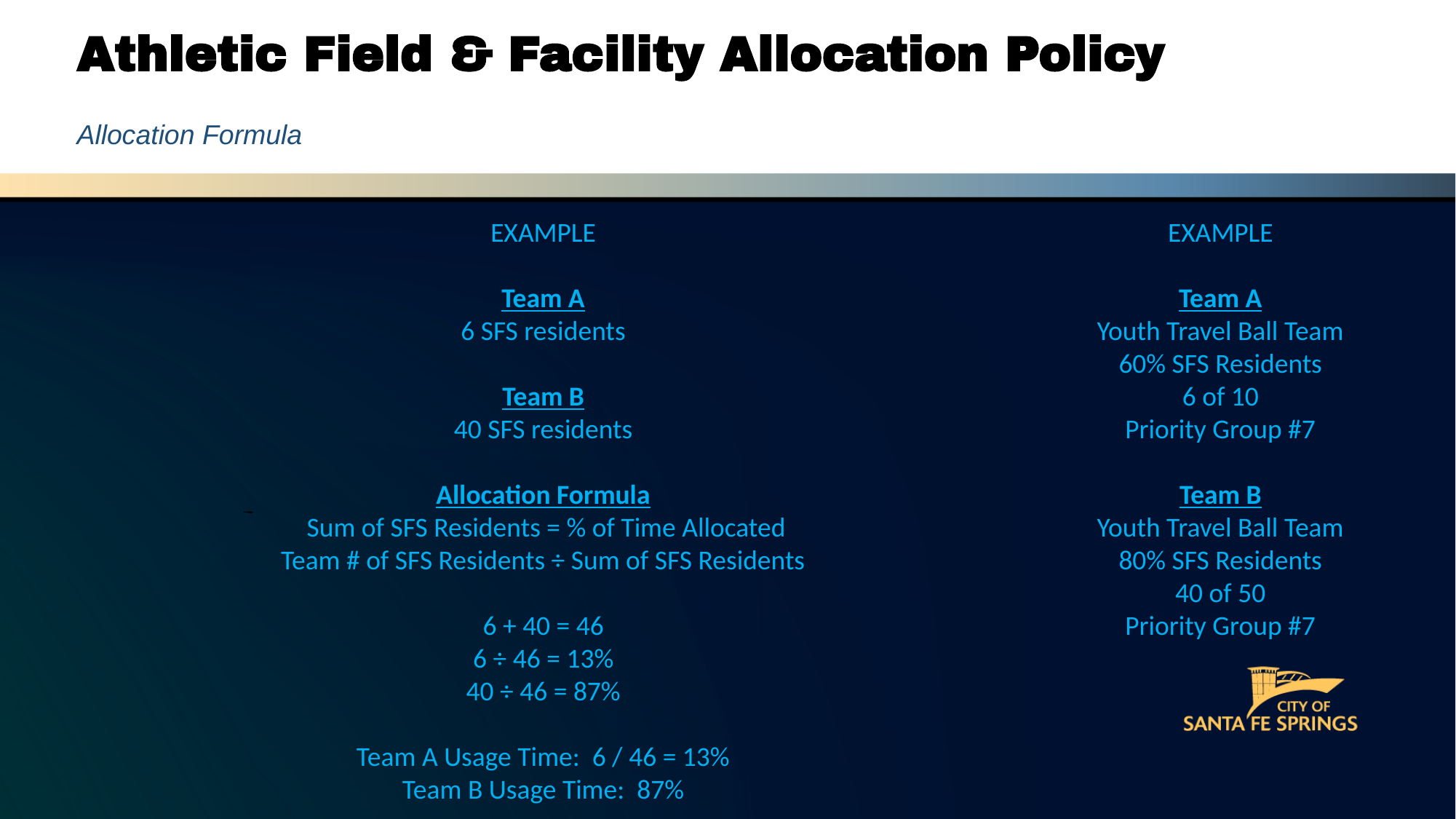

Athletic Field & Facility Allocation Policy
Allocation Formula
EXAMPLE

Team A
6 SFS residents

Team B
40 SFS residents

Allocation Formula
 Sum of SFS Residents = % of Time Allocated
Team # of SFS Residents ÷ Sum of SFS Residents

6 + 40 = 46
6 ÷ 46 = 13%
40 ÷ 46 = 87%

Team A Usage Time:  6 / 46 = 13%
Team B Usage Time:  87%
EXAMPLE

Team A
Youth Travel Ball Team
60% SFS Residents
6 of 10
Priority Group #7

Team B
Youth Travel Ball Team
80% SFS Residents
40 of 50
Priority Group #7